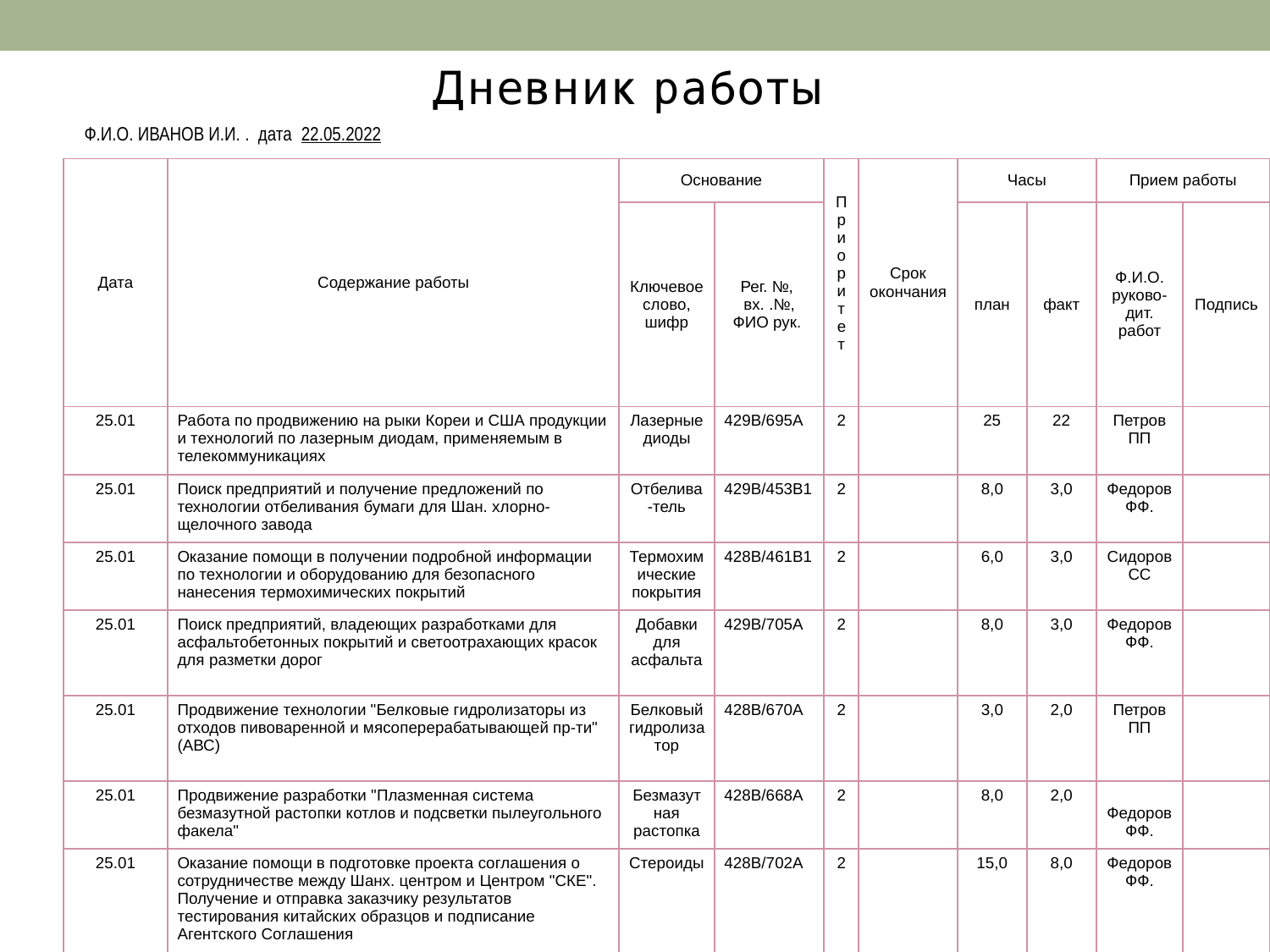

Дневник работы
Ф.И.О. ИВАНОВ И.И. .  дата  22.05.2022
| Дата | Содержание работы | Основание |  | Приоритет | Срок окончания | Часы |  | Прием работы |  |
| --- | --- | --- | --- | --- | --- | --- | --- | --- | --- |
|  |  | Ключевое слово, шифр | Рег. №, вх. .№, ФИО рук. |  |  | план | факт | Ф.И.О. руково-дит. работ | Подпись |
| 25.01 | Работа по продвижению на рыки Кореи и США продукции и технологий по лазерным диодам, применяемым в телекоммуникациях | Лазерные диоды | 429В/695А | 2 |  | 25 | 22 | Петров ПП |  |
| 25.01 | Поиск предприятий и получение предложений по технологии отбеливания бумаги для Шан. хлорно-щелочного завода | Отбелива-тель | 429В/453В1 | 2 |  | 8,0 | 3,0 | Федоров ФФ. |  |
| 25.01 | Оказание помощи в получении подробной информации по технологии и оборудованию для безопасного нанесения термохимических покрытий | Термохимические покрытия | 428В/461В1 | 2 |  | 6,0 | 3,0 | Сидоров СС |  |
| 25.01 | Поиск предприятий, владеющих разработками для асфальтобетонных покрытий и светоотрахающих красок для разметки дорог | Добавки для асфальта | 429В/705А | 2 |  | 8,0 | 3,0 | Федоров ФФ. |  |
| 25.01 | Продвижение технологии "Белковые гидролизаторы из отходов пивоваренной и мясоперерабатывающей пр-ти" (АВС) | Белковый гидролизатор | 428В/670А | 2 |  | 3,0 | 2,0 | Петров ПП |  |
| 25.01 | Продвижение разработки "Плазменная система безмазутной растопки котлов и подсветки пылеугольного факела" | Безмазутная растопка | 428В/668А | 2 |  | 8,0 | 2,0 | Федоров ФФ. |  |
| 25.01 | Оказание помощи в подготовке проекта соглашения о сотрудничестве между Шанх. центром и Центром "СКЕ". Получение и отправка заказчику результатов тестирования китайских образцов и подписание Агентского Соглашения | Стероиды | 428В/702А | 2 |  | 15,0 | 8,0 | Федоров ФФ. |  |
| 28.01 | Подготовка предложений по биотехнологиям для Шанхая | Поручение | 428В/707А | 2 | 25.03.04 | 3,0 | 3,0 | Петров ПП |  |